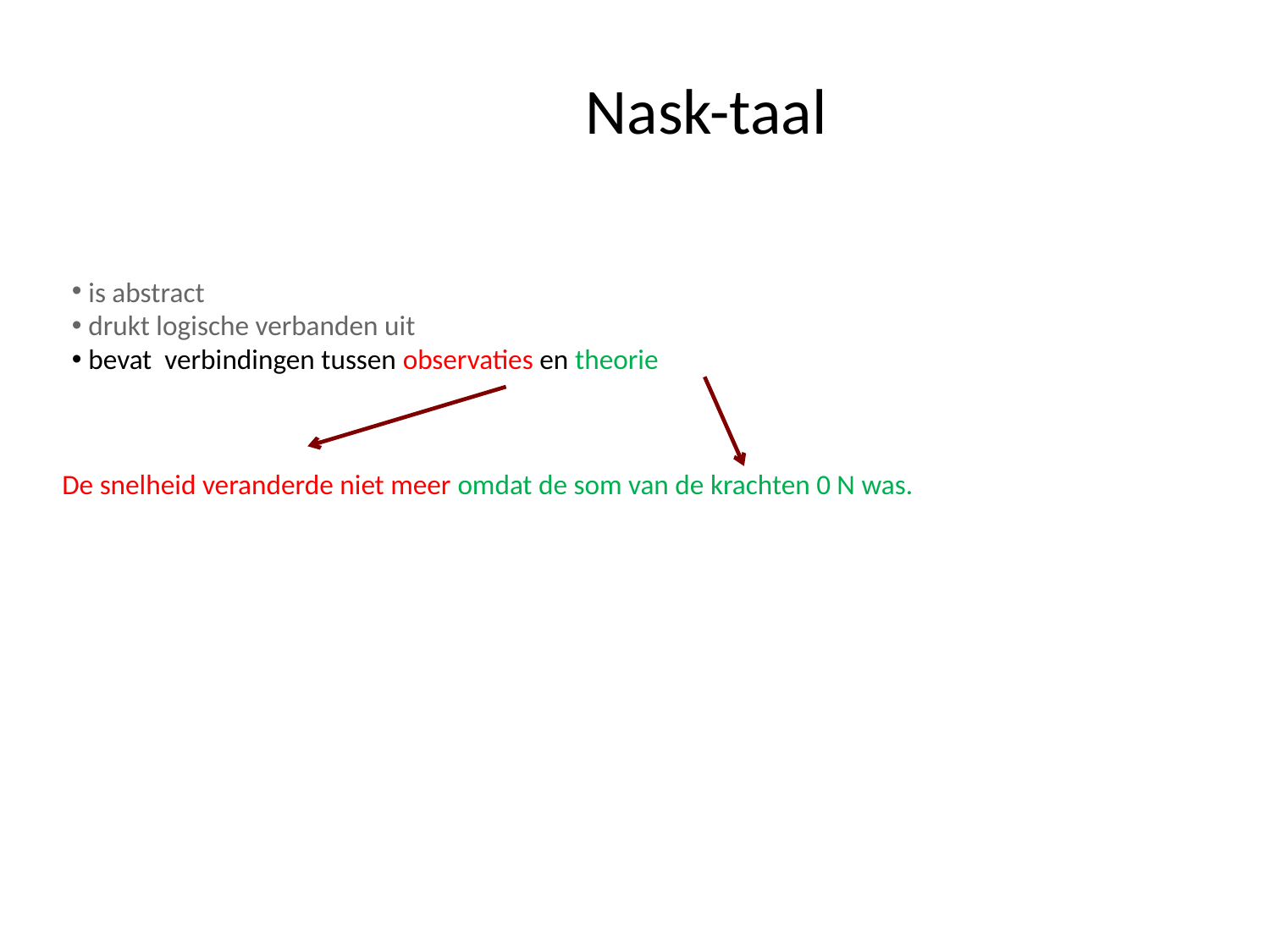

# Nask-taal
 is abstract
 drukt logische verbanden uit
 bevat  verbindingen tussen observaties en theorie

De snelheid veranderde niet meer omdat de som van de krachten 0 N was.